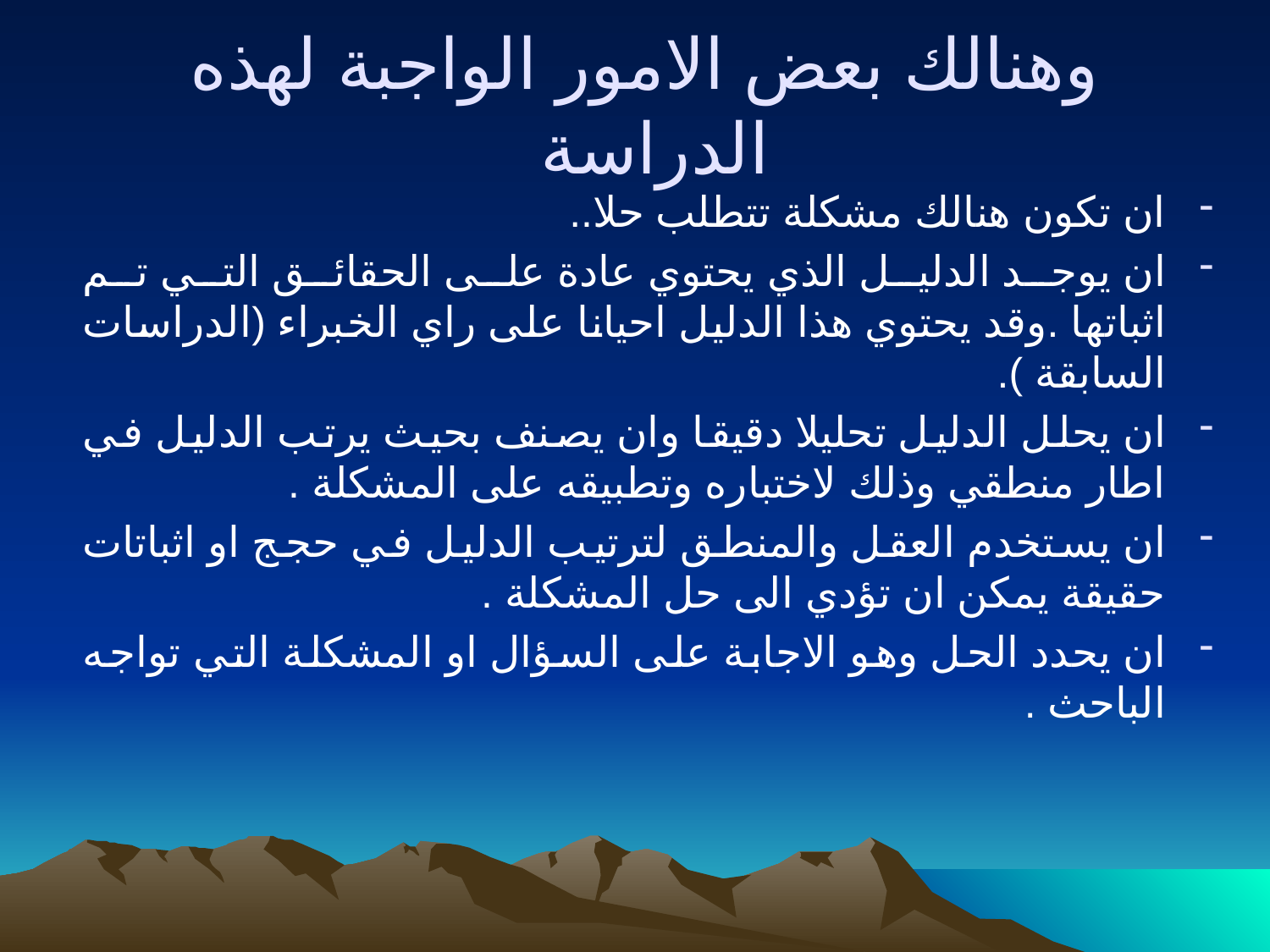

# وهنالك بعض الامور الواجبة لهذه الدراسة
ان تكون هنالك مشكلة تتطلب حلا..
ان يوجد الدليل الذي يحتوي عادة على الحقائق التي تم اثباتها .وقد يحتوي هذا الدليل احيانا على راي الخبراء (الدراسات السابقة ).
ان يحلل الدليل تحليلا دقيقا وان يصنف بحيث يرتب الدليل في اطار منطقي وذلك لاختباره وتطبيقه على المشكلة .
ان يستخدم العقل والمنطق لترتيب الدليل في حجج او اثباتات حقيقة يمكن ان تؤدي الى حل المشكلة .
ان يحدد الحل وهو الاجابة على السؤال او المشكلة التي تواجه الباحث .